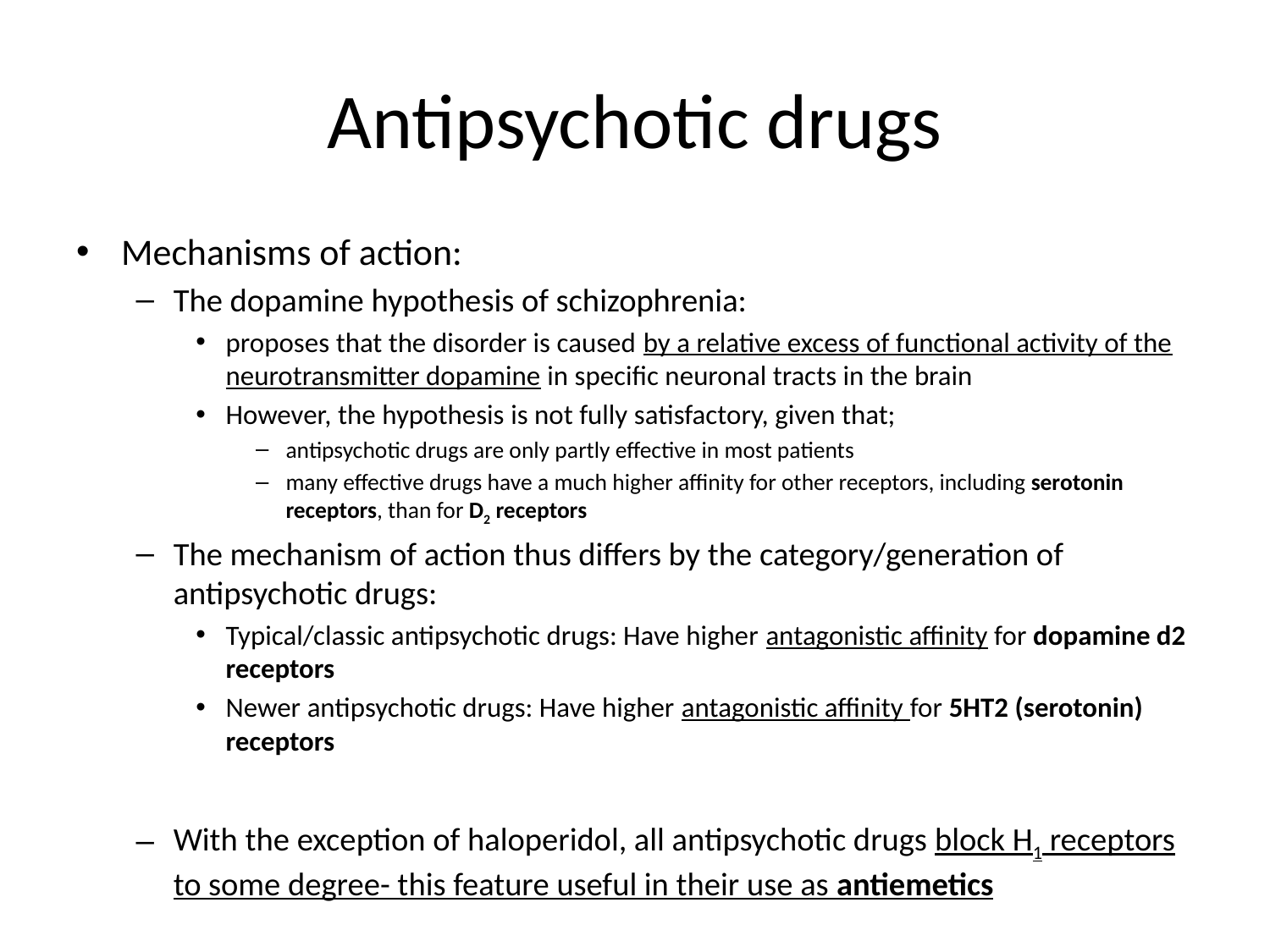

# Antipsychotic drugs
Mechanisms of action:
The dopamine hypothesis of schizophrenia:
proposes that the disorder is caused by a relative excess of functional activity of the neurotransmitter dopamine in specific neuronal tracts in the brain
However, the hypothesis is not fully satisfactory, given that;
antipsychotic drugs are only partly effective in most patients
many effective drugs have a much higher affinity for other receptors, including serotonin receptors, than for D2 receptors
The mechanism of action thus differs by the category/generation of antipsychotic drugs:
Typical/classic antipsychotic drugs: Have higher antagonistic affinity for dopamine d2 receptors
Newer antipsychotic drugs: Have higher antagonistic affinity for 5HT2 (serotonin) receptors

With the exception of haloperidol, all antipsychotic drugs block H1 receptors to some degree- this feature useful in their use as antiemetics